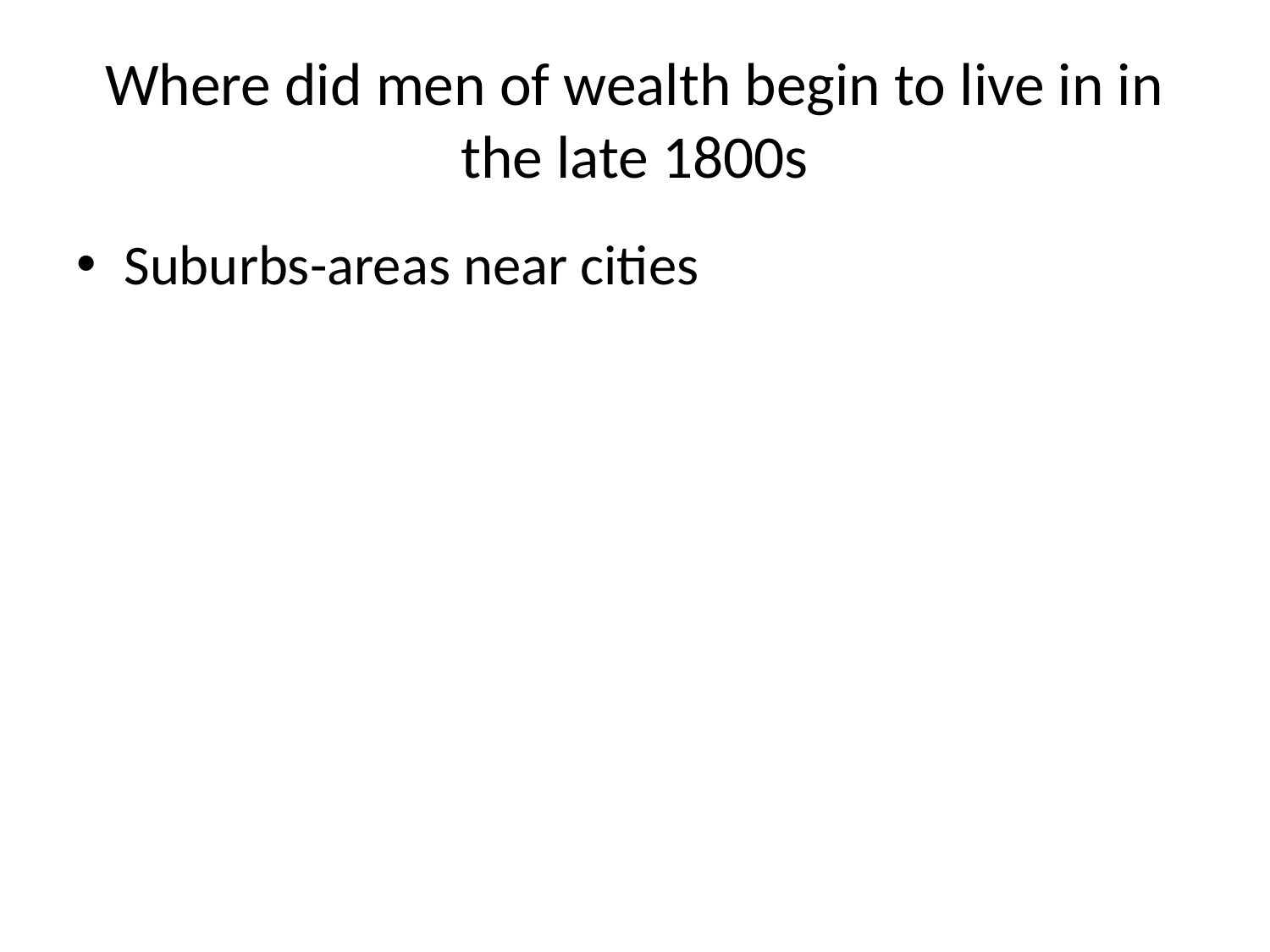

# Where did men of wealth begin to live in in the late 1800s
Suburbs-areas near cities